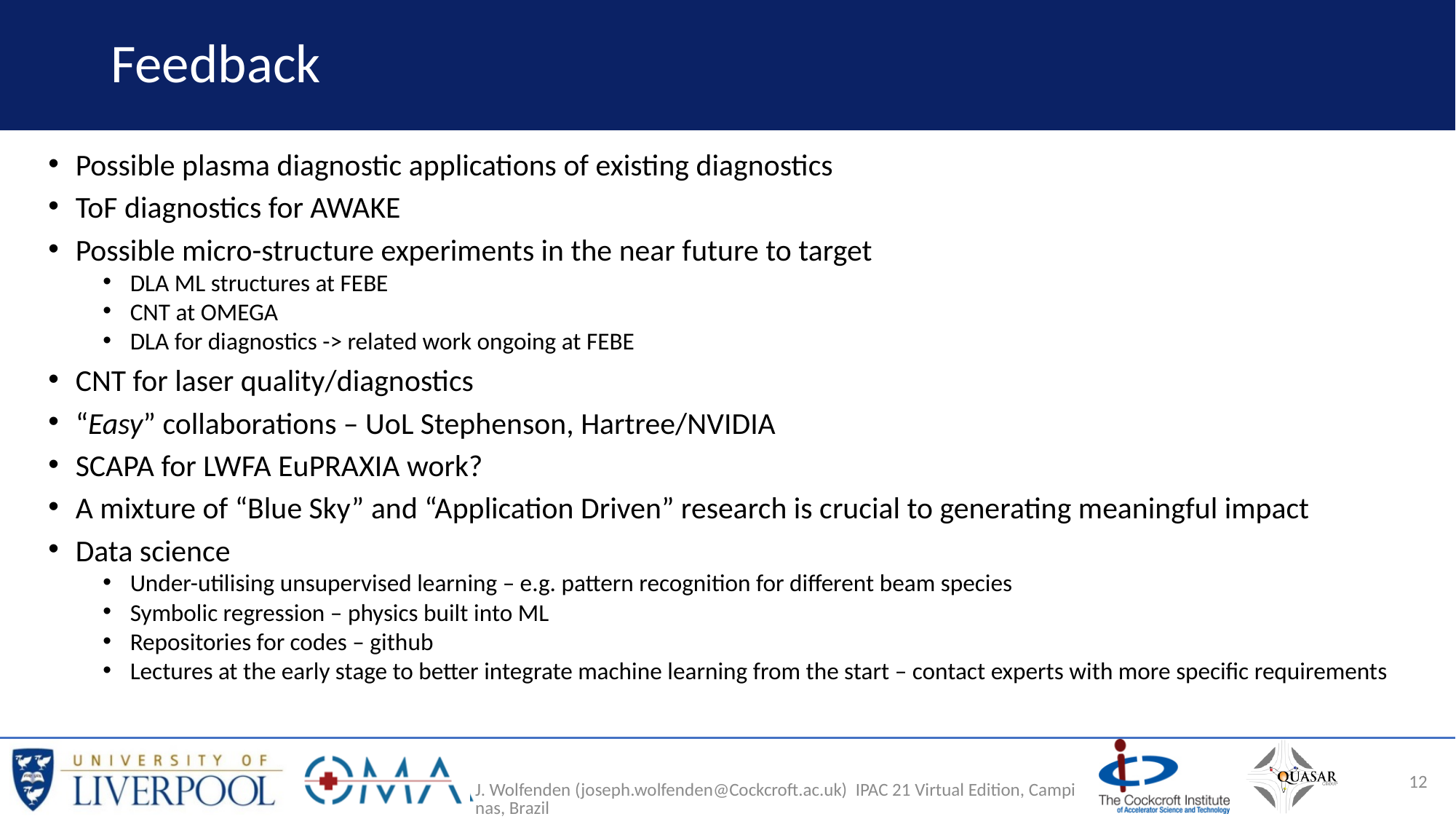

# Feedback
Possible plasma diagnostic applications of existing diagnostics
ToF diagnostics for AWAKE
Possible micro-structure experiments in the near future to target
DLA ML structures at FEBE
CNT at OMEGA
DLA for diagnostics -> related work ongoing at FEBE
CNT for laser quality/diagnostics
“Easy” collaborations – UoL Stephenson, Hartree/NVIDIA
SCAPA for LWFA EuPRAXIA work?
A mixture of “Blue Sky” and “Application Driven” research is crucial to generating meaningful impact
Data science
Under-utilising unsupervised learning – e.g. pattern recognition for different beam species
Symbolic regression – physics built into ML
Repositories for codes – github
Lectures at the early stage to better integrate machine learning from the start – contact experts with more specific requirements

J. Wolfenden (joseph.wolfenden@Cockcroft.ac.uk)  IPAC 21 Virtual Edition, Campinas, Brazil
12